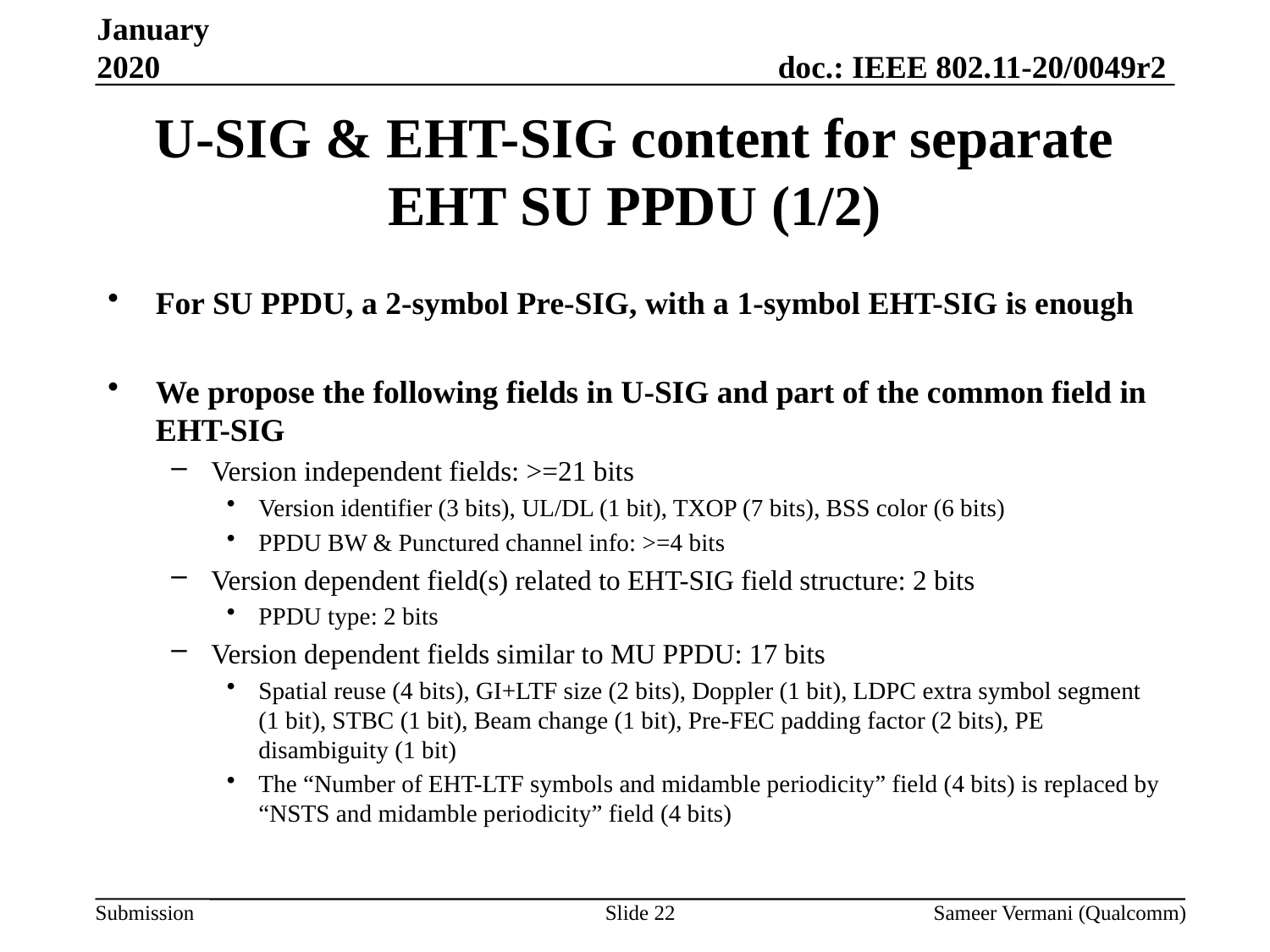

January 2020
# U-SIG & EHT-SIG content for separate EHT SU PPDU (1/2)
For SU PPDU, a 2-symbol Pre-SIG, with a 1-symbol EHT-SIG is enough

We propose the following fields in U-SIG and part of the common field in EHT-SIG
Version independent fields: >=21 bits
Version identifier (3 bits), UL/DL (1 bit), TXOP (7 bits), BSS color (6 bits)
PPDU BW & Punctured channel info: >=4 bits
Version dependent field(s) related to EHT-SIG field structure: 2 bits
PPDU type: 2 bits
Version dependent fields similar to MU PPDU: 17 bits
Spatial reuse (4 bits), GI+LTF size (2 bits), Doppler (1 bit), LDPC extra symbol segment (1 bit), STBC (1 bit), Beam change (1 bit), Pre-FEC padding factor (2 bits), PE disambiguity (1 bit)
The “Number of EHT-LTF symbols and midamble periodicity” field (4 bits) is replaced by “NSTS and midamble periodicity” field (4 bits)

Slide 22
Sameer Vermani (Qualcomm)